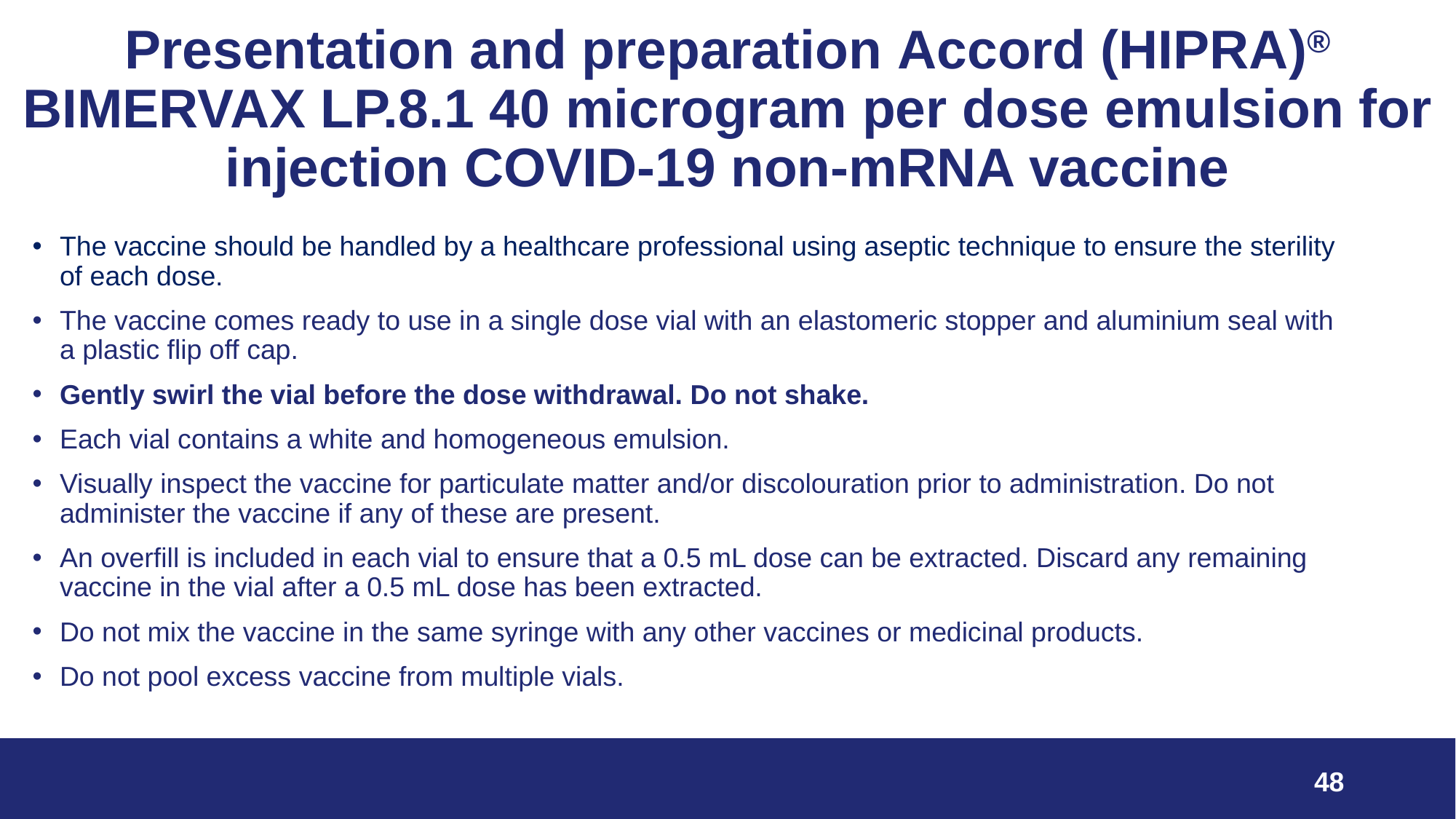

# Presentation and preparation Accord (HIPRA)® BIMERVAX LP.8.1 40 microgram per dose emulsion for injection COVID-19 non-mRNA vaccine
The vaccine should be handled by a healthcare professional using aseptic technique to ensure the sterility of each dose.
The vaccine comes ready to use in a single dose vial with an elastomeric stopper and aluminium seal with a plastic flip off cap.
Gently swirl the vial before the dose withdrawal. Do not shake.
Each vial contains a white and homogeneous emulsion.
Visually inspect the vaccine for particulate matter and/or discolouration prior to administration. Do not administer the vaccine if any of these are present.
An overfill is included in each vial to ensure that a 0.5 mL dose can be extracted. Discard any remaining vaccine in the vial after a 0.5 mL dose has been extracted.
Do not mix the vaccine in the same syringe with any other vaccines or medicinal products.
Do not pool excess vaccine from multiple vials.
48